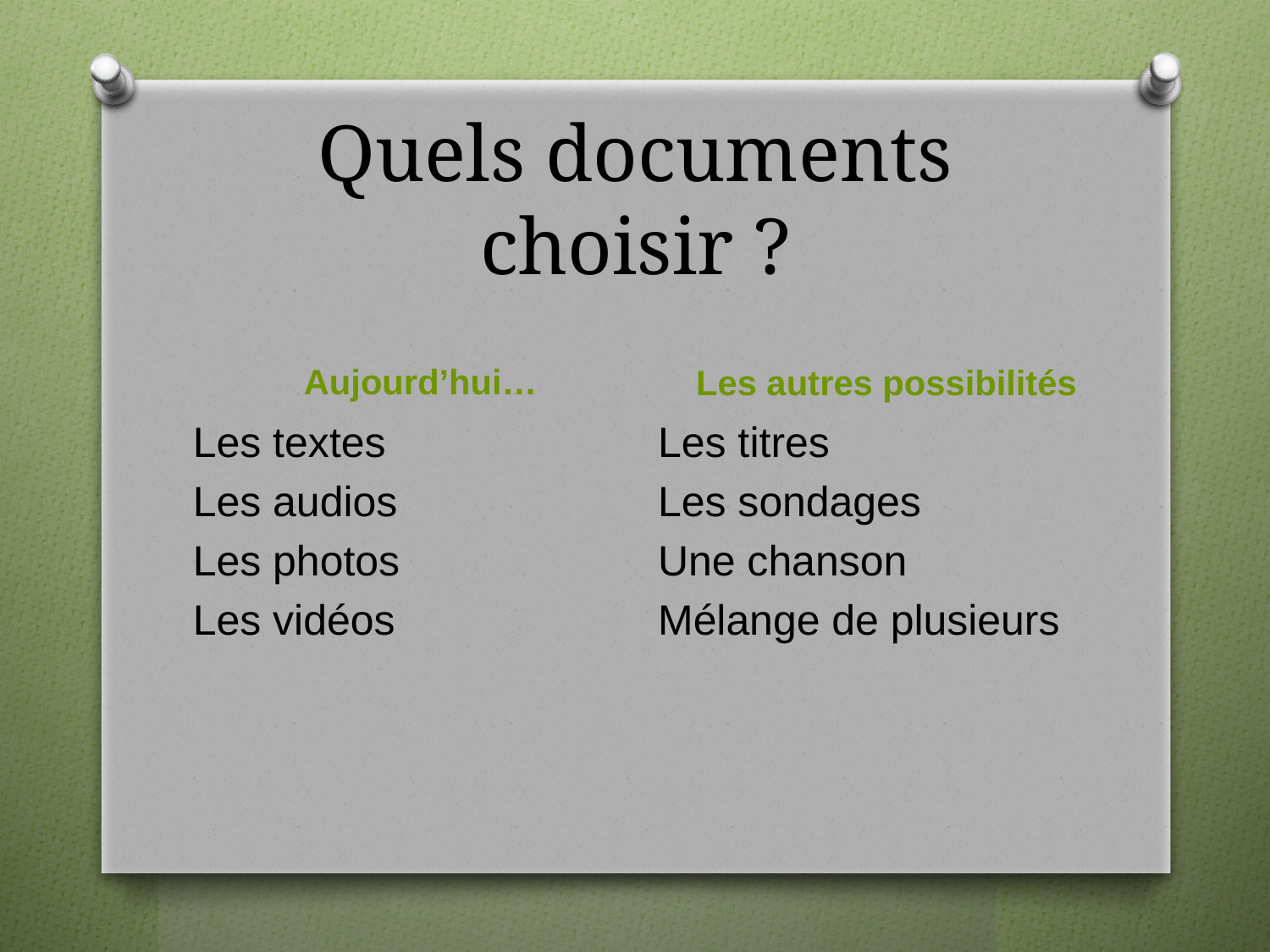

# Quels documents choisir ?
Les autres possibilités
Aujourd’hui…
Les textes
Les audios
Les photos
Les vidéos

Les titres
Les sondages
Une chanson
Mélange de plusieurs